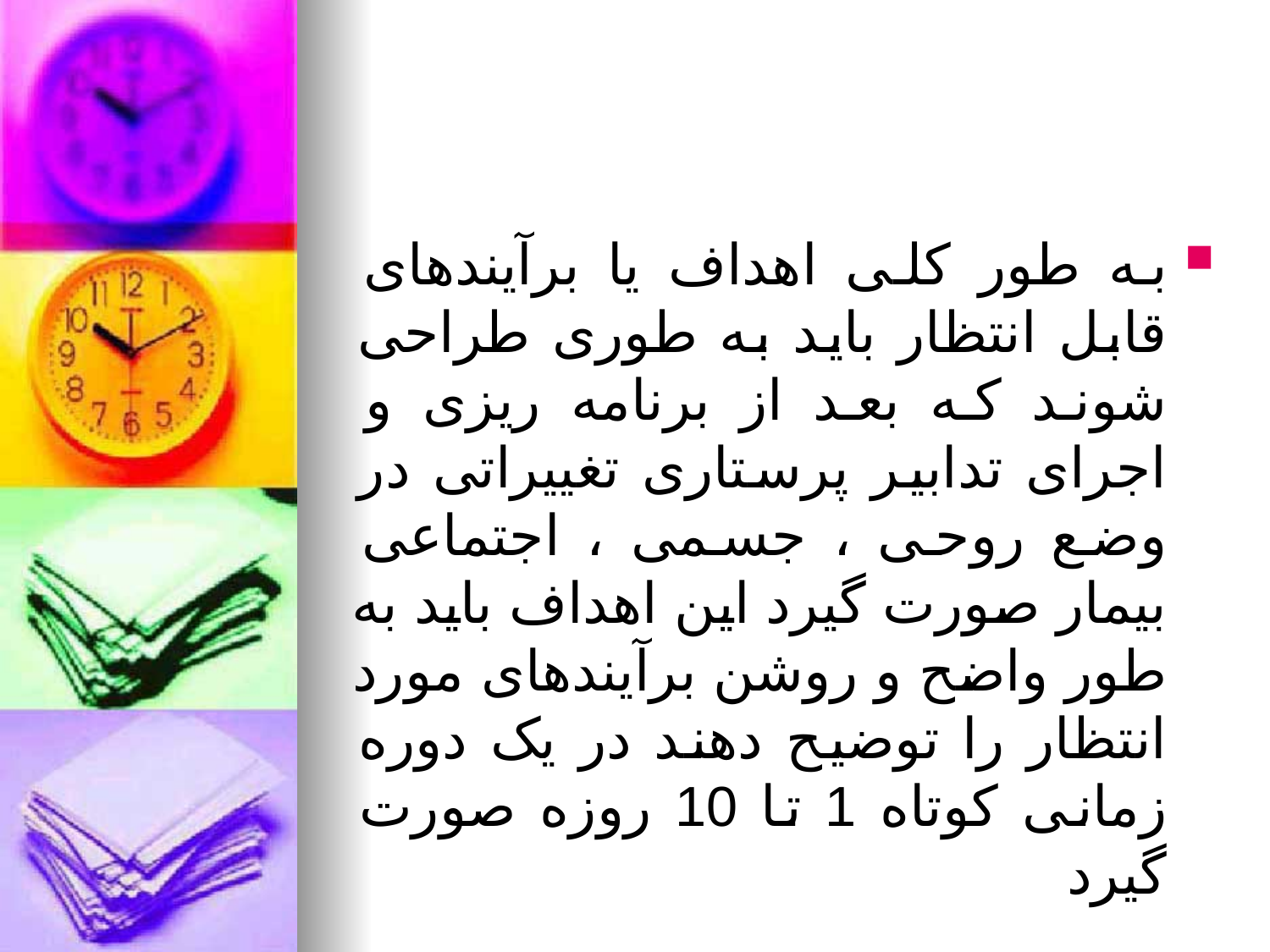

به طور کلی اهداف یا برآیندهای قابل انتظار باید به طوری طراحی شوند که بعد از برنامه ریزی و اجرای تدابیر پرستاری تغییراتی در وضع روحی ، جسمی ، اجتماعی بیمار صورت گیرد این اهداف باید به طور واضح و روشن برآیندهای مورد انتظار را توضیح دهند در یک دوره زمانی کوتاه 1 تا 10 روزه صورت گیرد